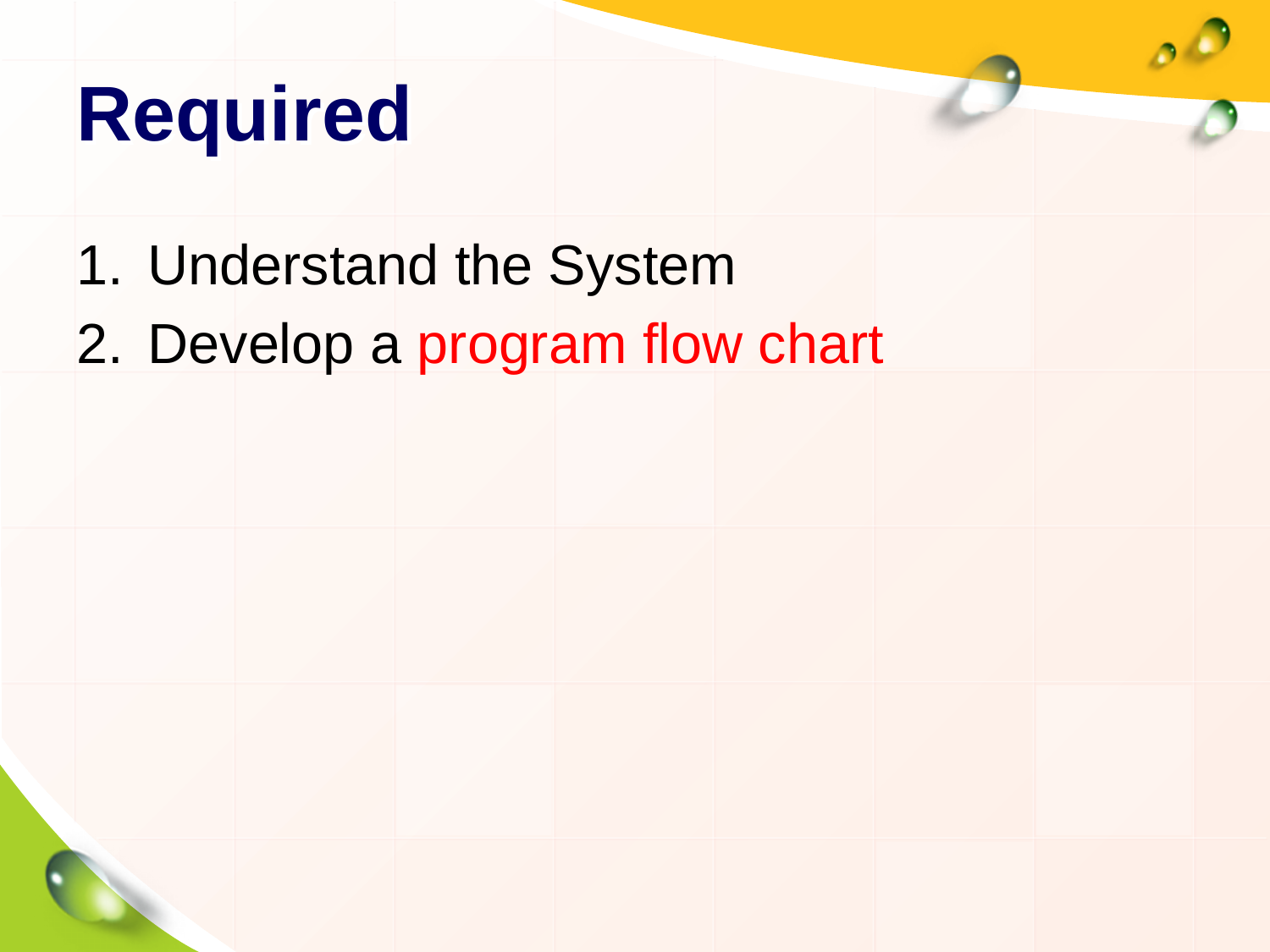

# Required
Understand the System
Develop a program flow chart